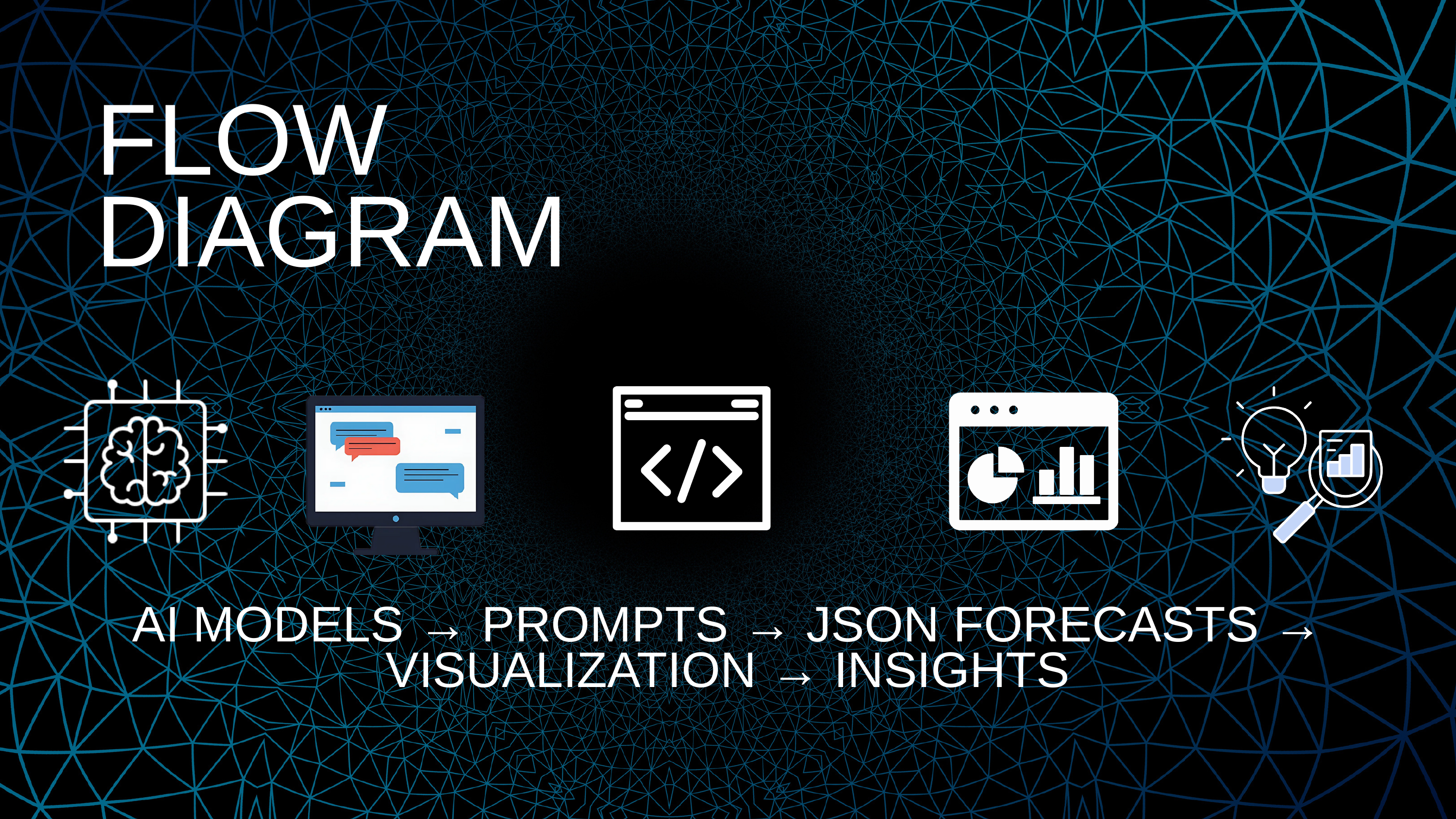

FLOW DIAGRAM

AI MODELS → PROMPTS → JSON FORECASTS → VISUALIZATION → INSIGHTS